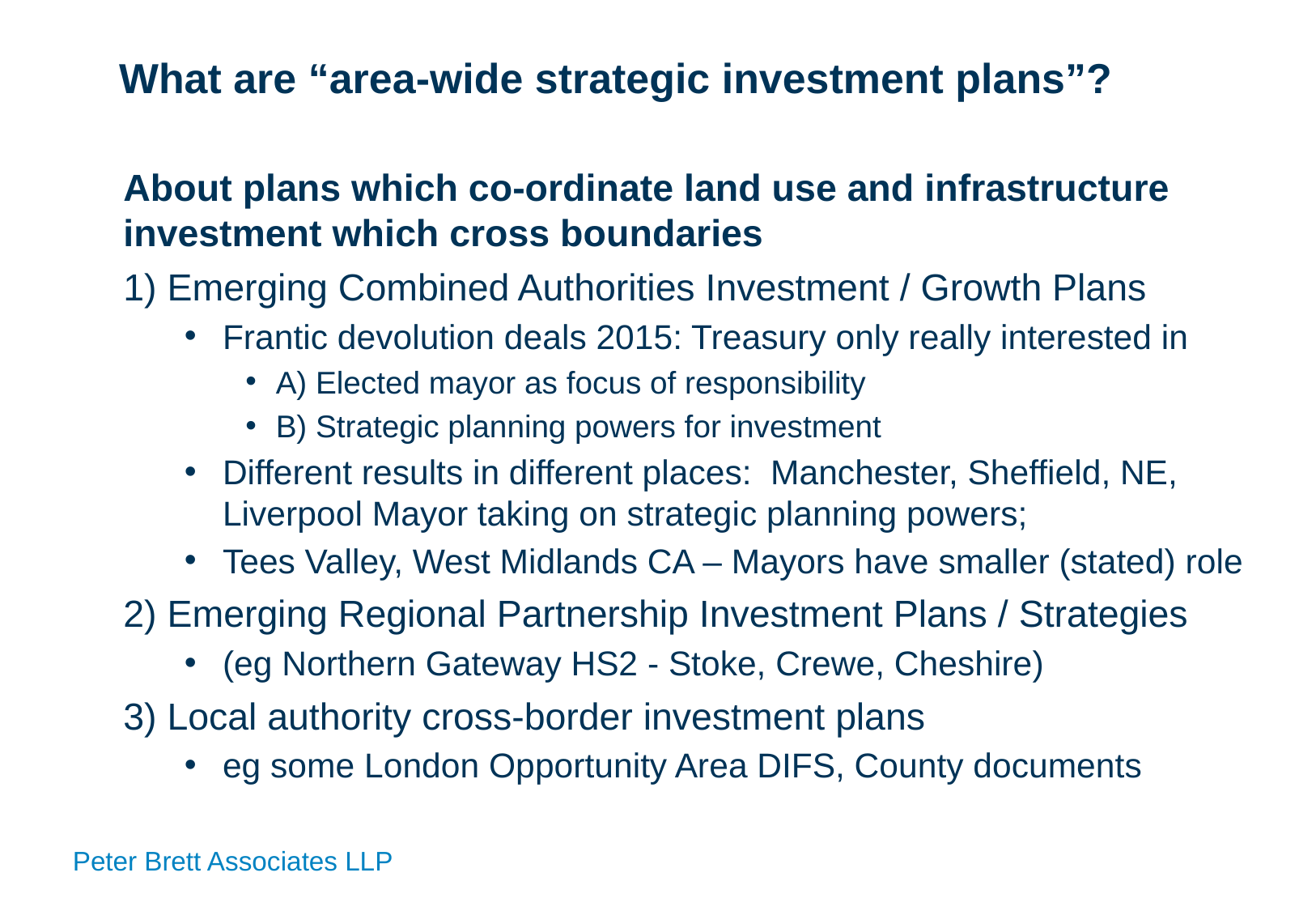

# What are “area-wide strategic investment plans”?
About plans which co-ordinate land use and infrastructure investment which cross boundaries
1) Emerging Combined Authorities Investment / Growth Plans
Frantic devolution deals 2015: Treasury only really interested in
A) Elected mayor as focus of responsibility
B) Strategic planning powers for investment
Different results in different places:  Manchester, Sheffield, NE, Liverpool Mayor taking on strategic planning powers;
Tees Valley, West Midlands CA – Mayors have smaller (stated) role
2) Emerging Regional Partnership Investment Plans / Strategies
(eg Northern Gateway HS2 - Stoke, Crewe, Cheshire)
3) Local authority cross-border investment plans
eg some London Opportunity Area DIFS, County documents